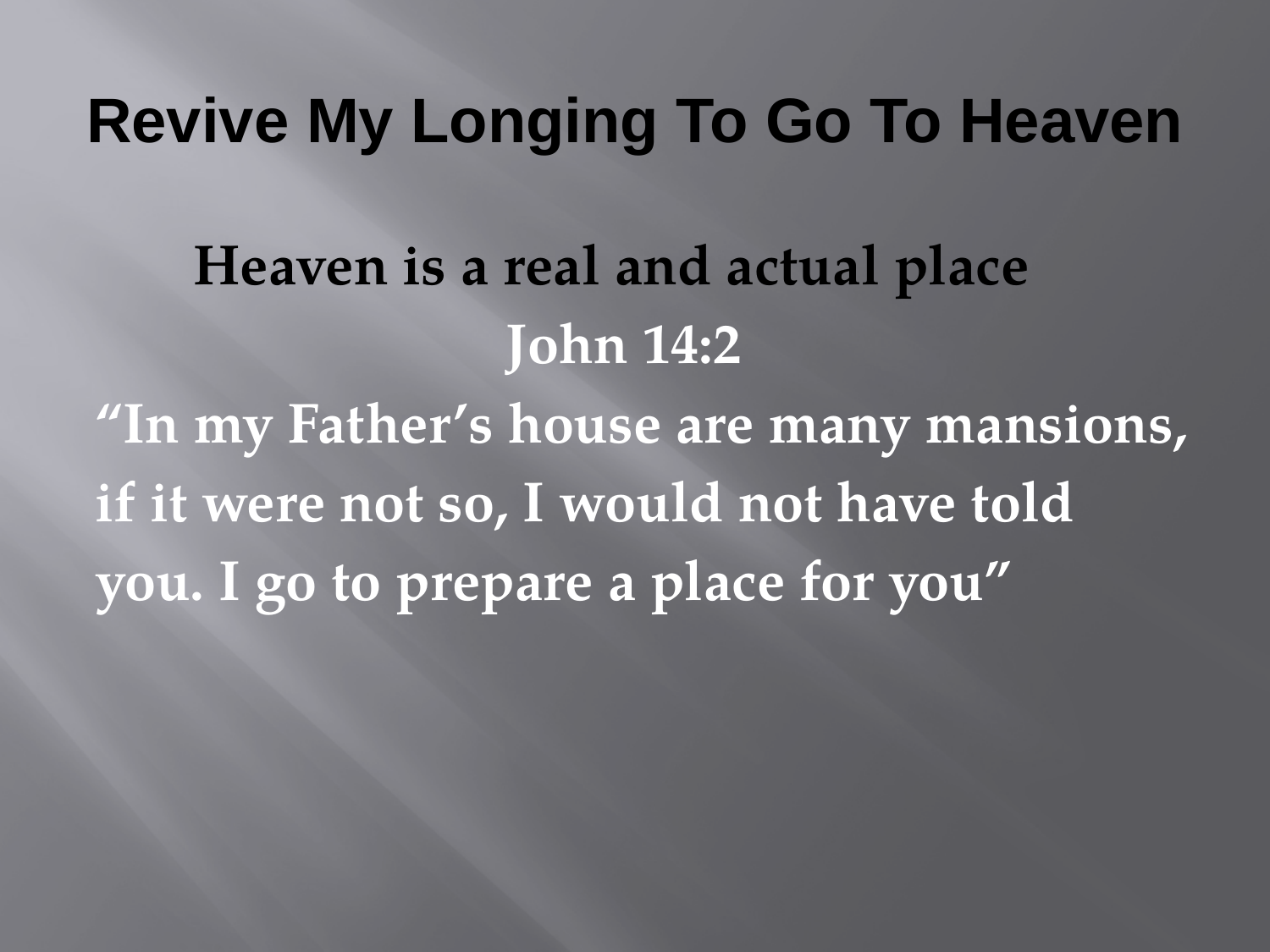

# Revive My Longing To Go To Heaven
        Heaven is a real and actual place
                             John 14:2
“In my Father’s house are many mansions,
if it were not so, I would not have told
you. I go to prepare a place for you”